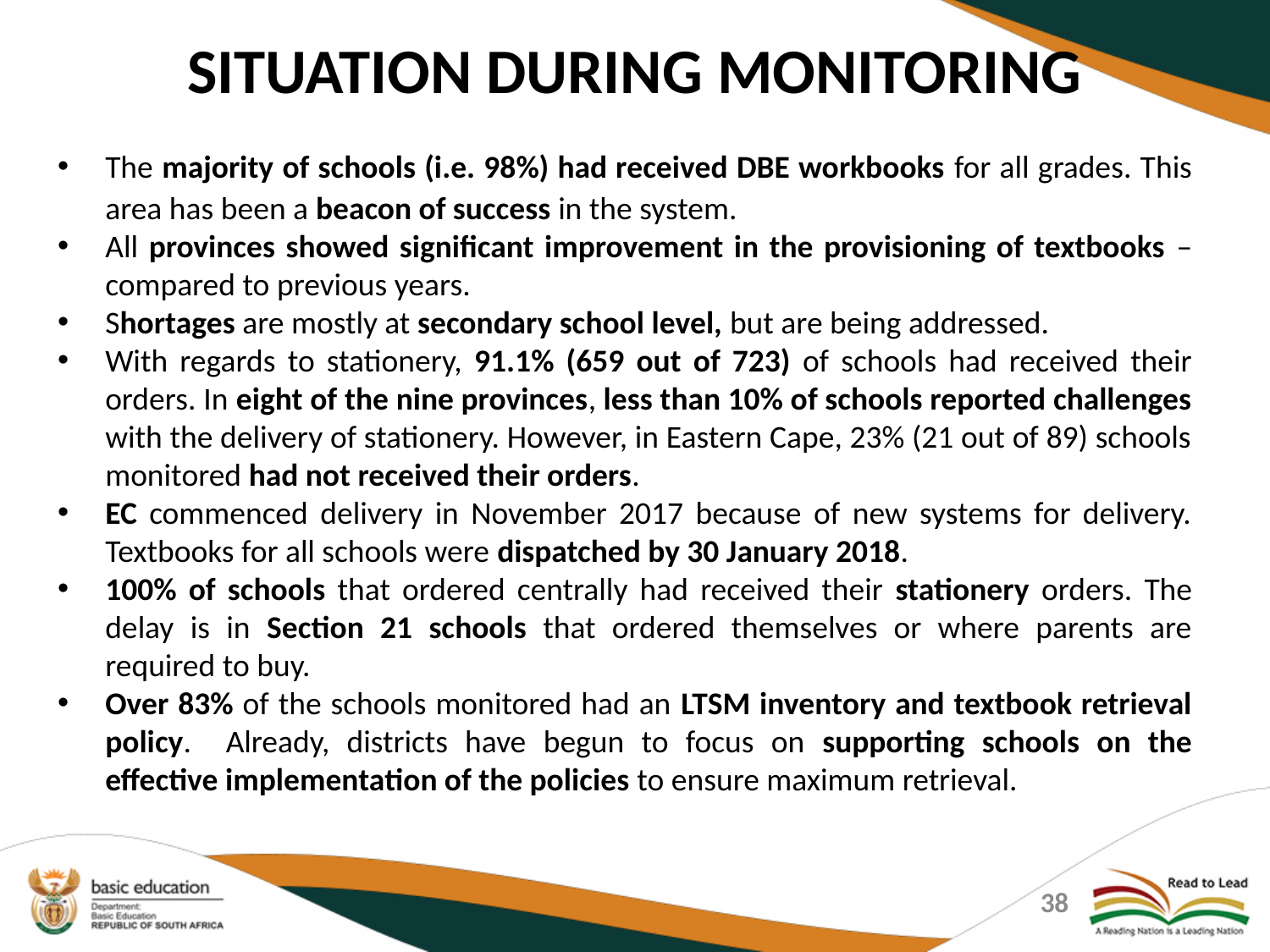

# SITUATION DURING MONITORING
The majority of schools (i.e. 98%) had received DBE workbooks for all grades. This area has been a beacon of success in the system.
All provinces showed significant improvement in the provisioning of textbooks – compared to previous years.
Shortages are mostly at secondary school level, but are being addressed.
With regards to stationery, 91.1% (659 out of 723) of schools had received their orders. In eight of the nine provinces, less than 10% of schools reported challenges with the delivery of stationery. However, in Eastern Cape, 23% (21 out of 89) schools monitored had not received their orders.
EC commenced delivery in November 2017 because of new systems for delivery. Textbooks for all schools were dispatched by 30 January 2018.
100% of schools that ordered centrally had received their stationery orders. The delay is in Section 21 schools that ordered themselves or where parents are required to buy.
Over 83% of the schools monitored had an LTSM inventory and textbook retrieval policy.  Already, districts have begun to focus on supporting schools on the effective implementation of the policies to ensure maximum retrieval.
38